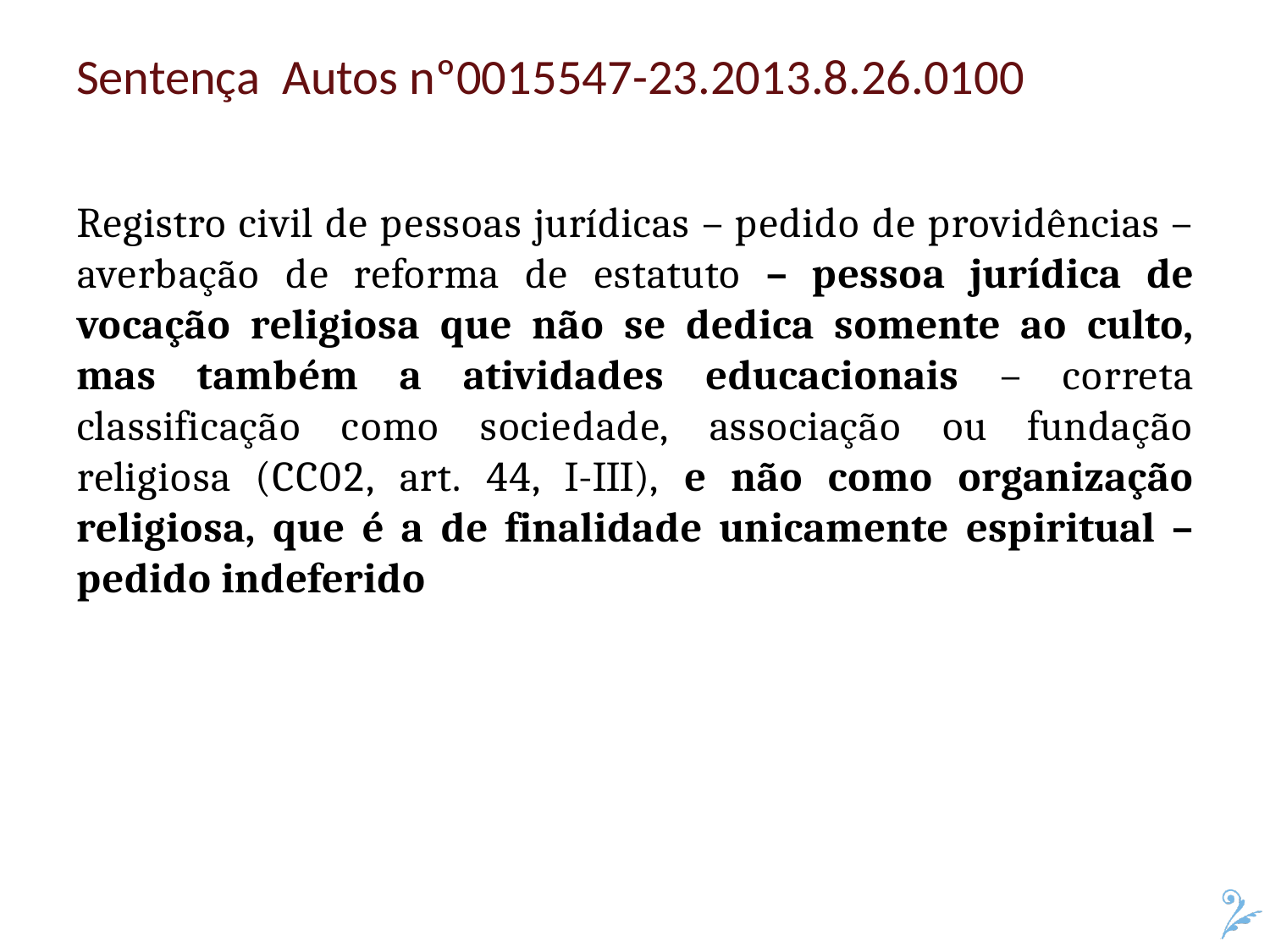

# Sentença  Autos nº0015547-23.2013.8.26.0100
Registro civil de pessoas jurídicas – pedido de providências – averbação de reforma de estatuto – pessoa jurídica de vocação religiosa que não se dedica somente ao culto, mas também a atividades educacionais – correta classificação como sociedade, associação ou fundação religiosa (CC02, art. 44, I-III), e não como organização religiosa, que é a de finalidade unicamente espiritual – pedido indeferido